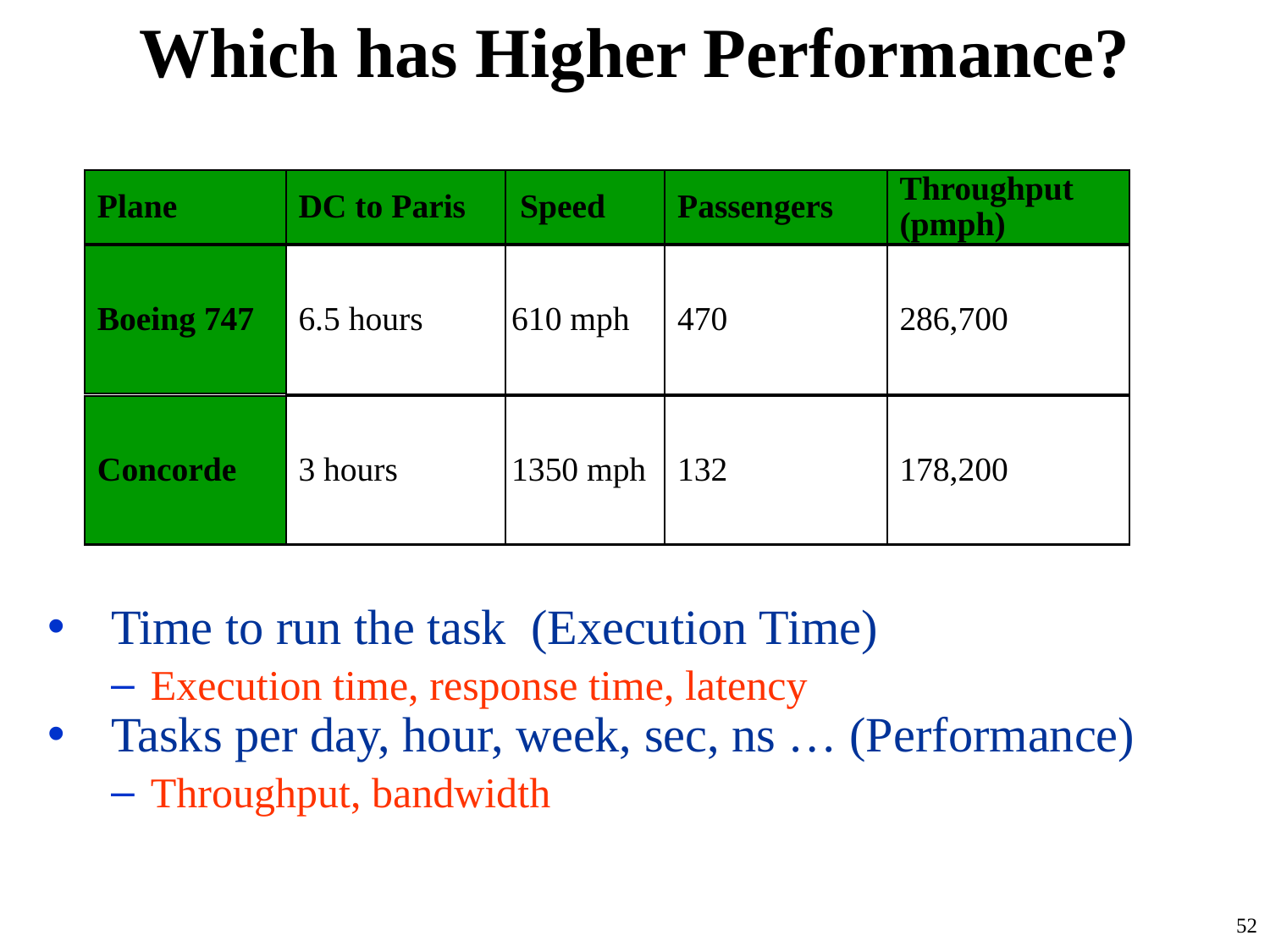

# Which has Higher Performance?
DC to Paris
6.5 hours
3 hours
 Speed
610 mph
1350 mph
Passengers
470
132
Throughput (pmph)
286,700
178,200
Plane
Boeing 747
Concorde
Time to run the task  (Execution Time)
Execution time, response time, latency
Tasks per day, hour, week, sec, ns … (Performance)
Throughput, bandwidth
52